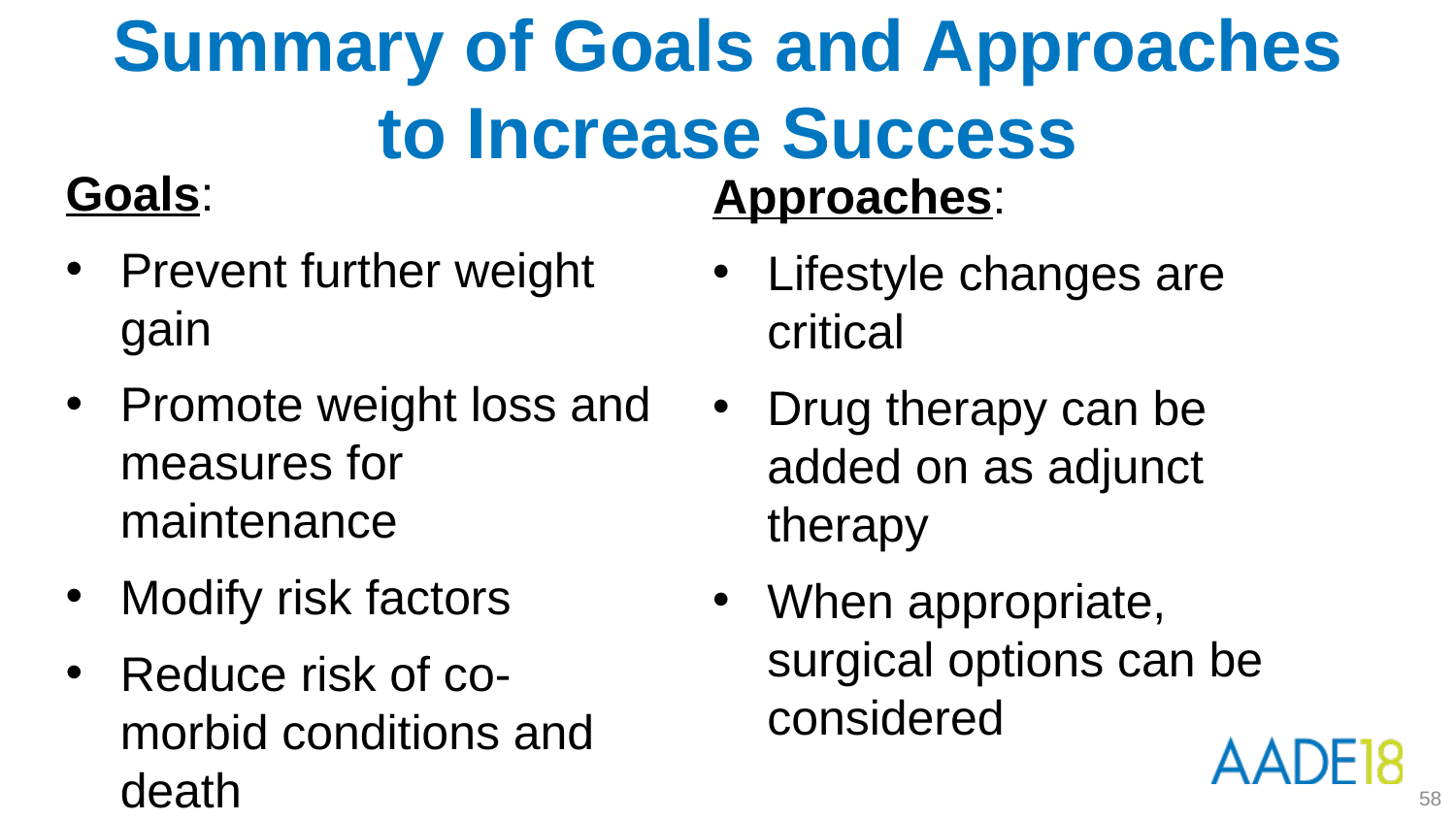

Summary of Goals and Approaches to Increase Success
Goals:
Prevent further weight gain
Promote weight loss and measures for maintenance
Modify risk factors
Reduce risk of co-morbid conditions and death
Approaches:
Lifestyle changes are critical
Drug therapy can be added on as adjunct therapy
When appropriate, surgical options can be considered

58